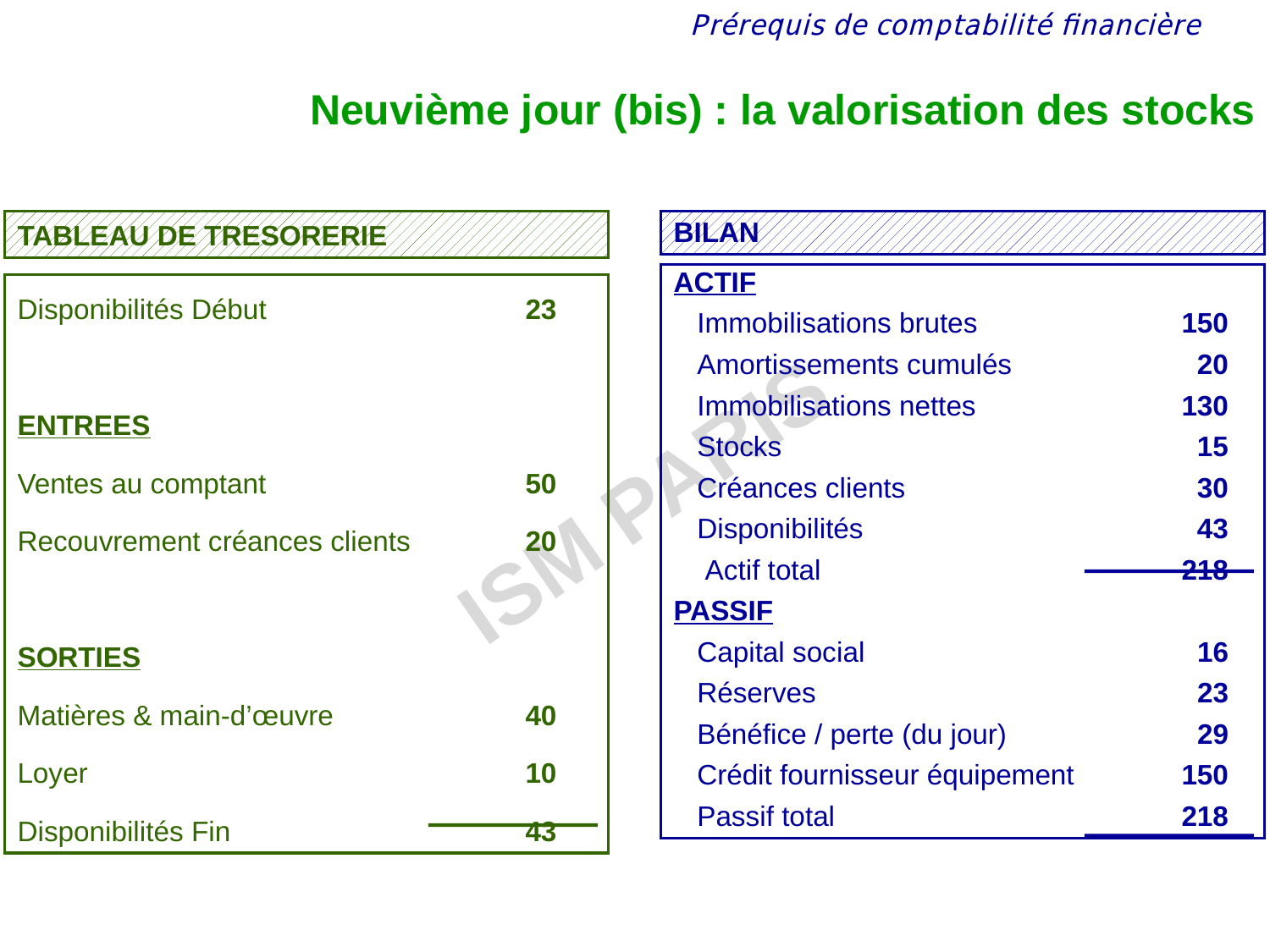

Neuvième jour (bis) : la valorisation des stocks
TABLEAU DE TRESORERIE
BILAN
ACTIF
   Immobilisations brutes		150
   Amortissements cumulés		  20
   Immobilisations nettes		130
   Stocks				  15
   Créances clients			  30
   Disponibilités			  43
    Actif total			218
PASSIF
   Capital social			  16
   Réserves			  23
   Bénéfice / perte (du jour)		  29
   Crédit fournisseur équipement	150
   Passif total			218
Disponibilités Début			23

ENTREES
Ventes au comptant			50
Recouvrement créances clients	20

SORTIES
Matières & main-d’œuvre		40
Loyer				10
Disponibilités Fin			43